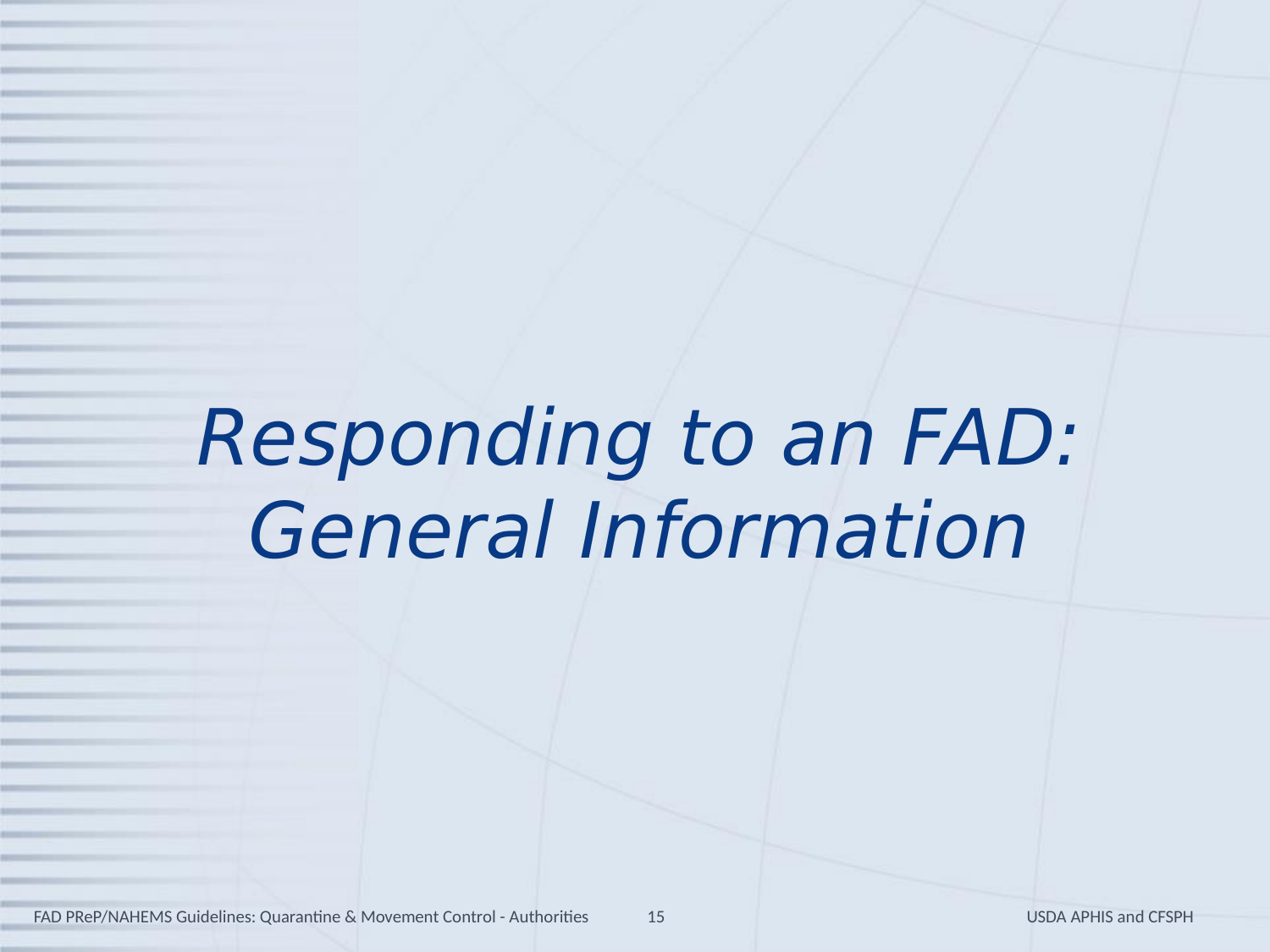

# Responding to an FAD: General Information
FAD PReP/NAHEMS Guidelines: Quarantine & Movement Control - Authorities
15
USDA APHIS and CFSPH